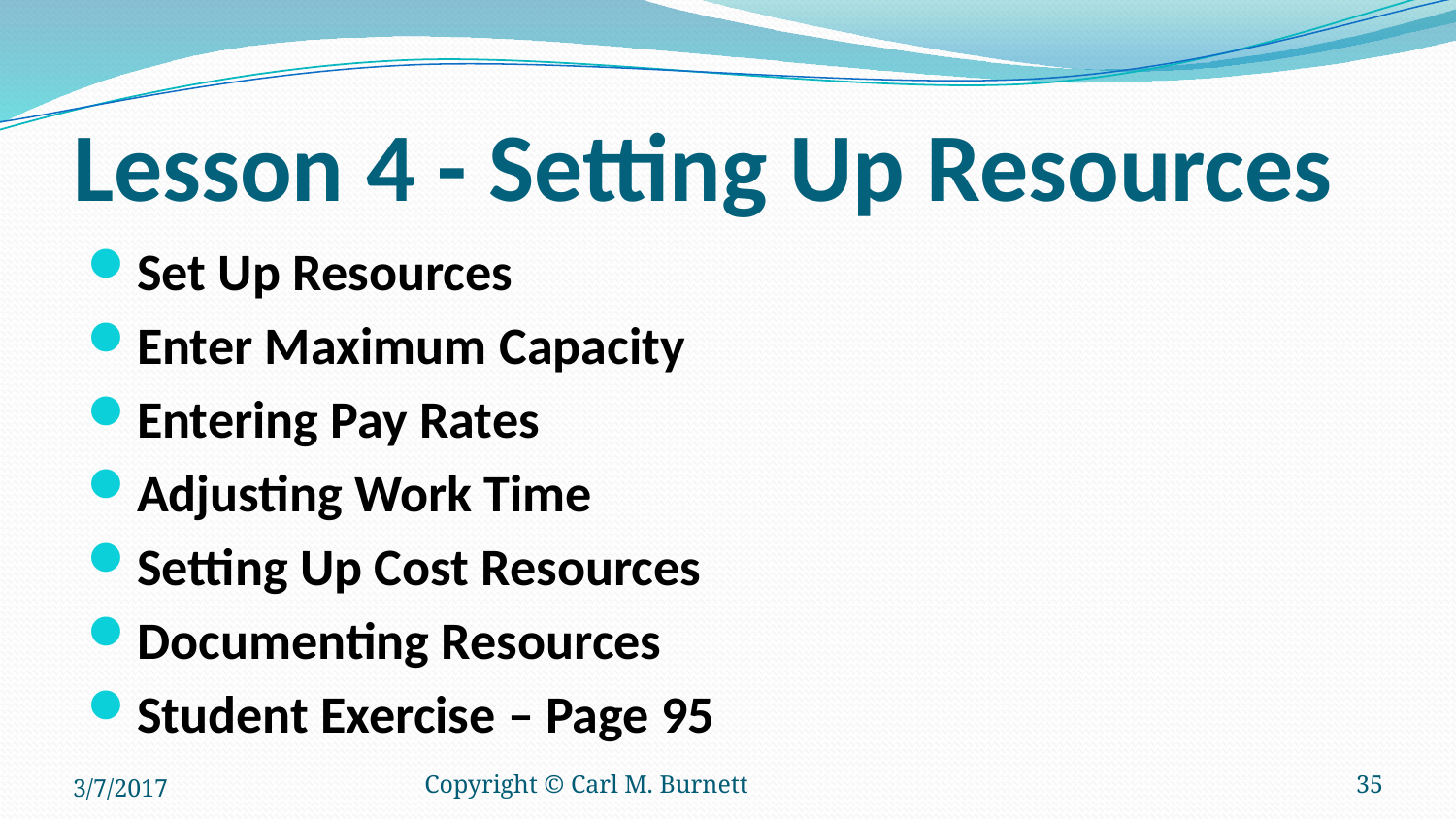

# Lesson 4 - Setting Up Resources
Set Up Resources
Enter Maximum Capacity
Entering Pay Rates
Adjusting Work Time
Setting Up Cost Resources
Documenting Resources
Student Exercise – Page 95
3/7/2017
Copyright © Carl M. Burnett
35